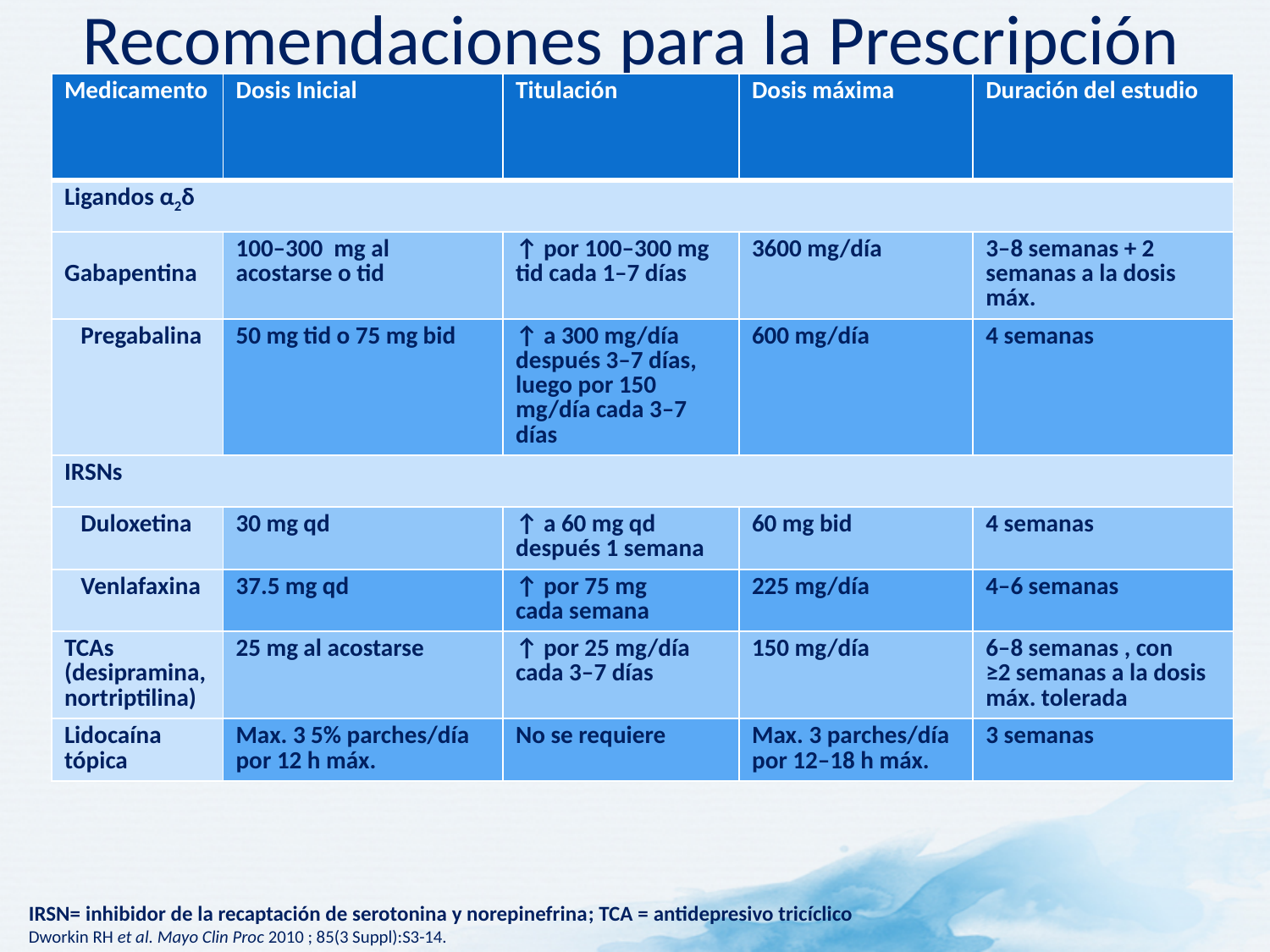

# Recomendaciones para la Prescripción de Medicamentos de Primera-línea
| Medicamento | Dosis Inicial | Titulación | Dosis máxima | Duración del estudio |
| --- | --- | --- | --- | --- |
| Ligandos α2δ |  |  |  |  |
| Gabapentina | 100–300 mg al acostarse o tid | ↑ por 100–300 mg tid cada 1–7 días | 3600 mg/día | 3–8 semanas + 2 semanas a la dosis máx. |
| Pregabalina | 50 mg tid o 75 mg bid | ↑ a 300 mg/día después 3–7 días, luego por 150 mg/día cada 3–7 días | 600 mg/día | 4 semanas |
| IRSNs |  |  |  |  |
| Duloxetina | 30 mg qd | ↑ a 60 mg qd después 1 semana | 60 mg bid | 4 semanas |
| Venlafaxina | 37.5 mg qd | ↑ por 75 mg cada semana | 225 mg/día | 4–6 semanas |
| TCAs (desipramina, nortriptilina) | 25 mg al acostarse | ↑ por 25 mg/día cada 3–7 días | 150 mg/día | 6–8 semanas , con ≥2 semanas a la dosis máx. tolerada |
| Lidocaína tópica | Max. 3 5% parches/día por 12 h máx. | No se requiere | Max. 3 parches/día por 12–18 h máx. | 3 semanas |

IRSN= inhibidor de la recaptación de serotonina y norepinefrina; TCA = antidepresivo tricíclico
Dworkin RH et al. Mayo Clin Proc 2010 ; 85(3 Suppl):S3-14.